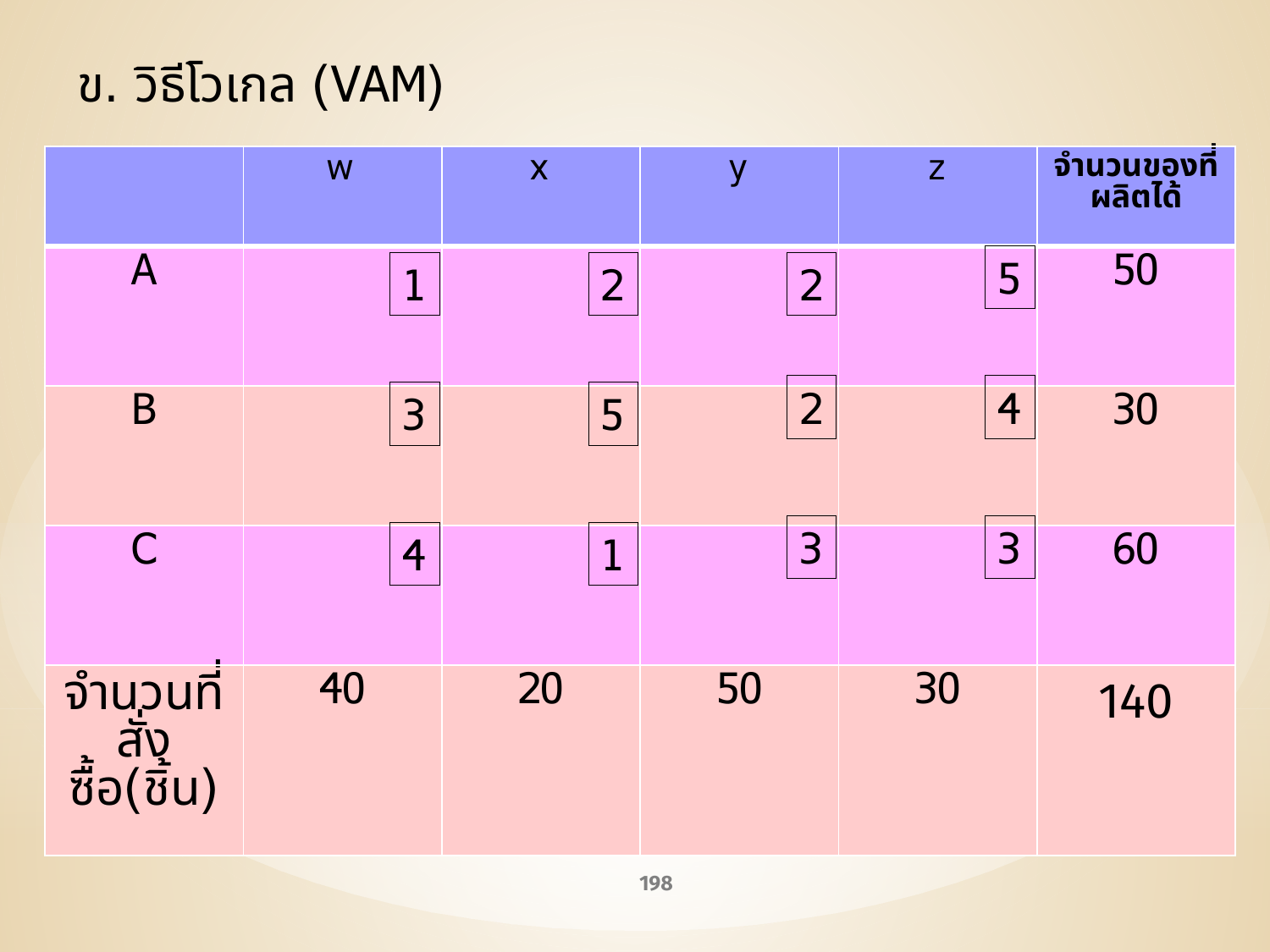

ข. วิธีโวเกล (VAM)
|  | w | x | y | z | จำนวนของที่ผลิตได้ |
| --- | --- | --- | --- | --- | --- |
| A |  |  |  |  | 50 |
| B |  |  |  |  | 30 |
| C |  |  |  |  | 60 |
| จำนวนที่สั่งซื้อ(ชิ้น) | 40 | 20 | 50 | 30 | 140 |
5
1
2
2
2
4
3
5
3
3
4
1
198